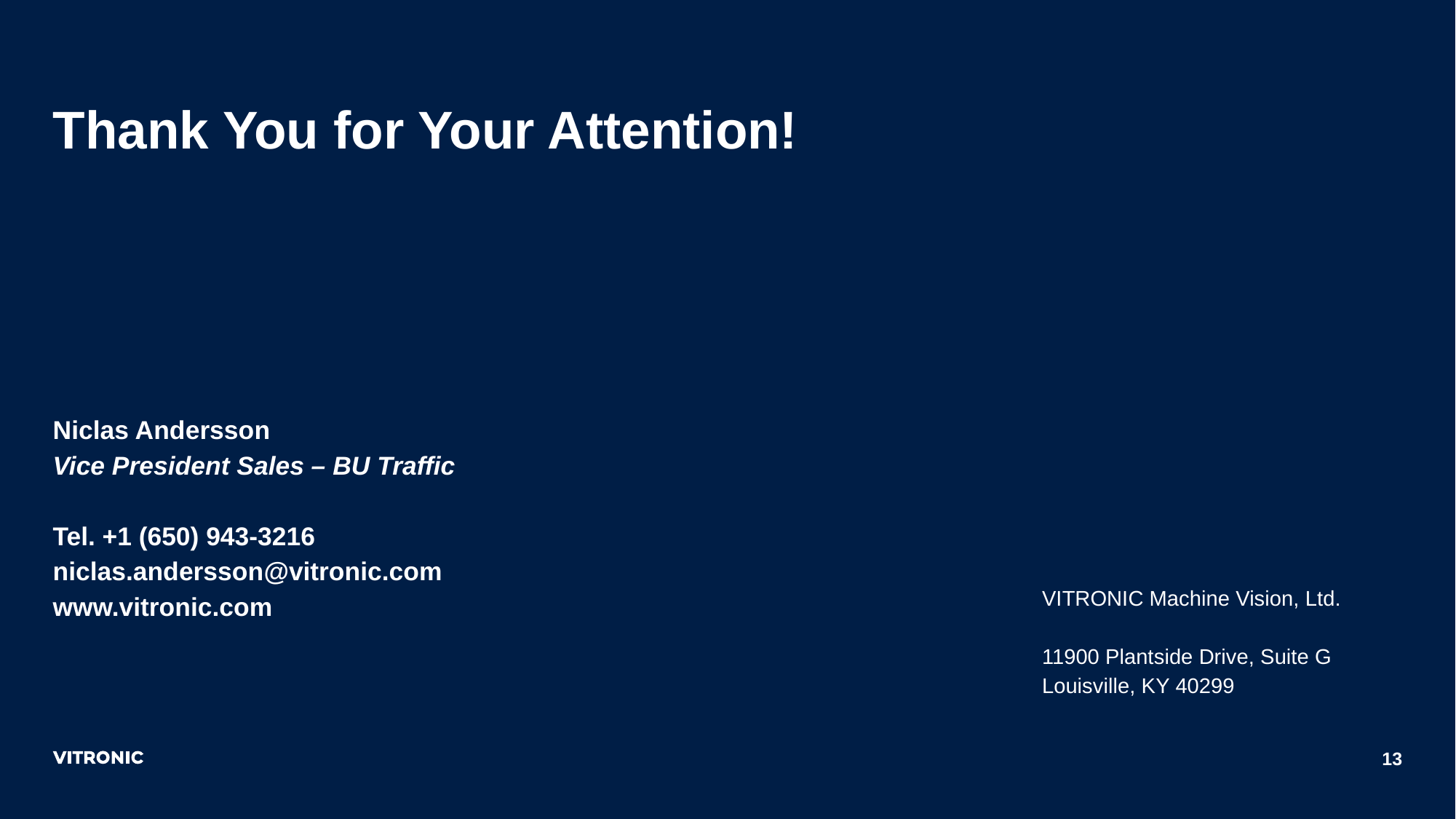

# Thank You for Your Attention!
Niclas Andersson
Vice President Sales – BU Traffic
​
Tel. +1 (650) 943-3216​
​niclas.andersson@vitronic.com​
www.vitronic.com

VITRONIC Machine Vision, Ltd.

11900 Plantside Drive, Suite G
Louisville, KY 40299

13